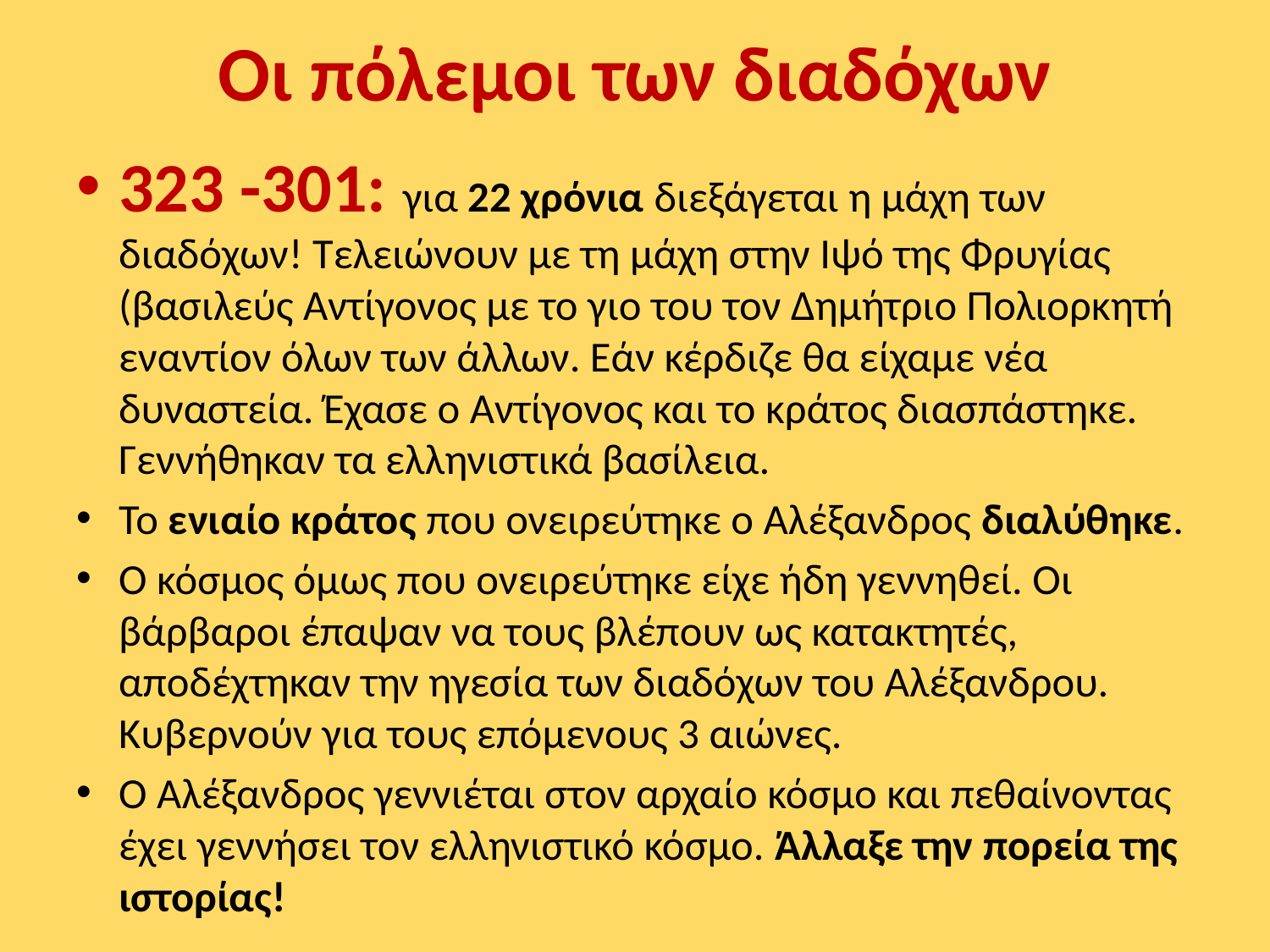

# Οι πόλεμοι των διαδόχων
323 -301: για 22 χρόνια διεξάγεται η μάχη των διαδόχων! Τελειώνουν με τη μάχη στην Ιψό της Φρυγίας (βασιλεύς Αντίγονος με το γιο του τον Δημήτριο Πολιορκητή εναντίον όλων των άλλων. Εάν κέρδιζε θα είχαμε νέα δυναστεία. Έχασε ο Αντίγονος και το κράτος διασπάστηκε. Γεννήθηκαν τα ελληνιστικά βασίλεια.
Το ενιαίο κράτος που ονειρεύτηκε ο Αλέξανδρος διαλύθηκε.
Ο κόσμος όμως που ονειρεύτηκε είχε ήδη γεννηθεί. Οι βάρβαροι έπαψαν να τους βλέπουν ως κατακτητές, αποδέχτηκαν την ηγεσία των διαδόχων του Αλέξανδρου. Κυβερνούν για τους επόμενους 3 αιώνες.
Ο Αλέξανδρος γεννιέται στον αρχαίο κόσμο και πεθαίνοντας έχει γεννήσει τον ελληνιστικό κόσμο. Άλλαξε την πορεία της ιστορίας!